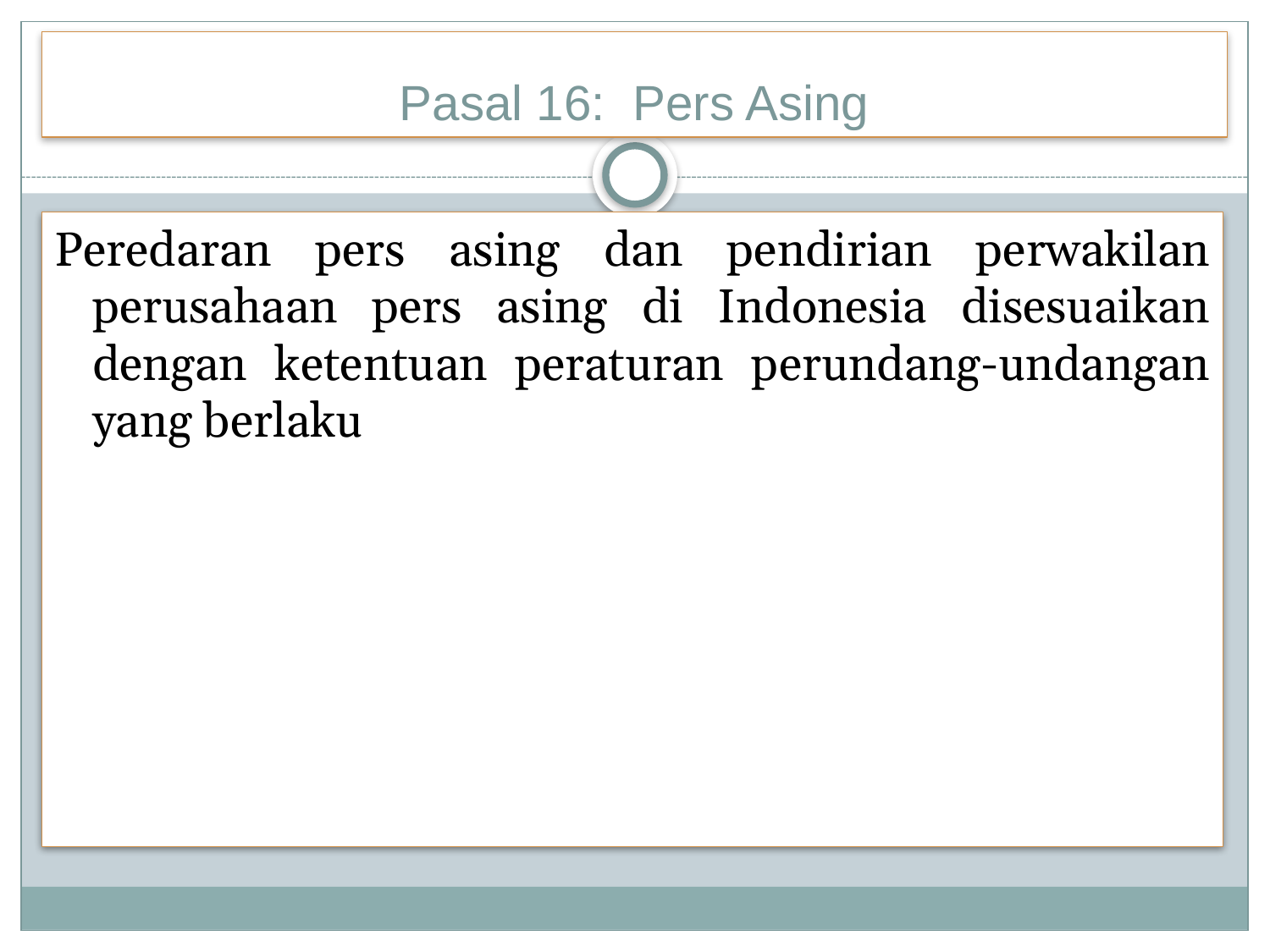

# Pasal 16:  Pers Asing
Peredaran pers asing dan pendirian perwakilan perusahaan pers asing di Indonesia disesuaikan dengan ketentuan peraturan perundang-undangan yang berlaku